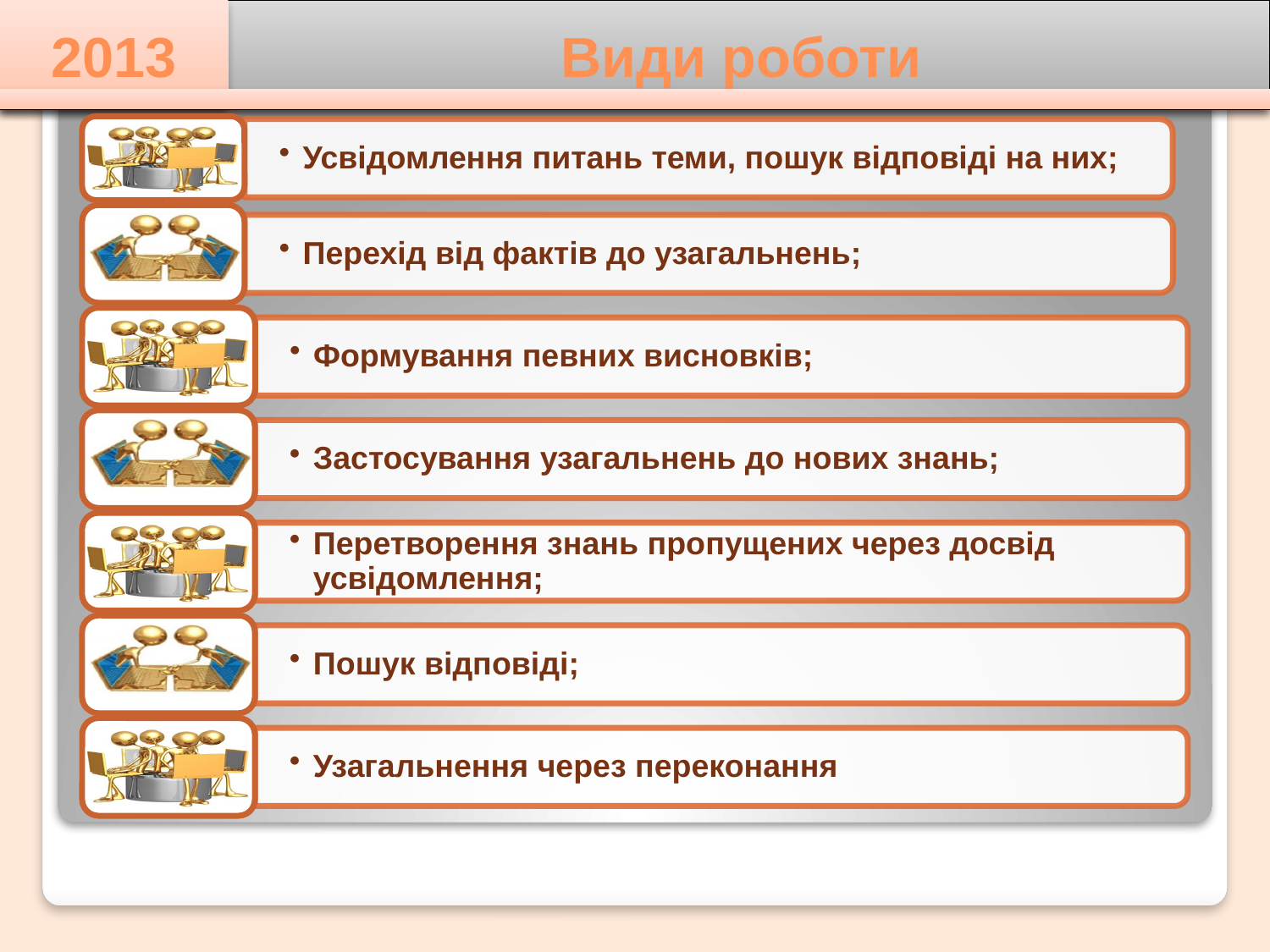

Види роботи
2013

Усвідомлення питань теми, пошук відповіді на них;

Перехід від фактів до узагальнень;

Формування певних висновків;

Застосування узагальнень до нових знань;

Перетворення знань пропущених через досвід усвідомлення;

Пошук відповіді;

Узагальнення через переконання